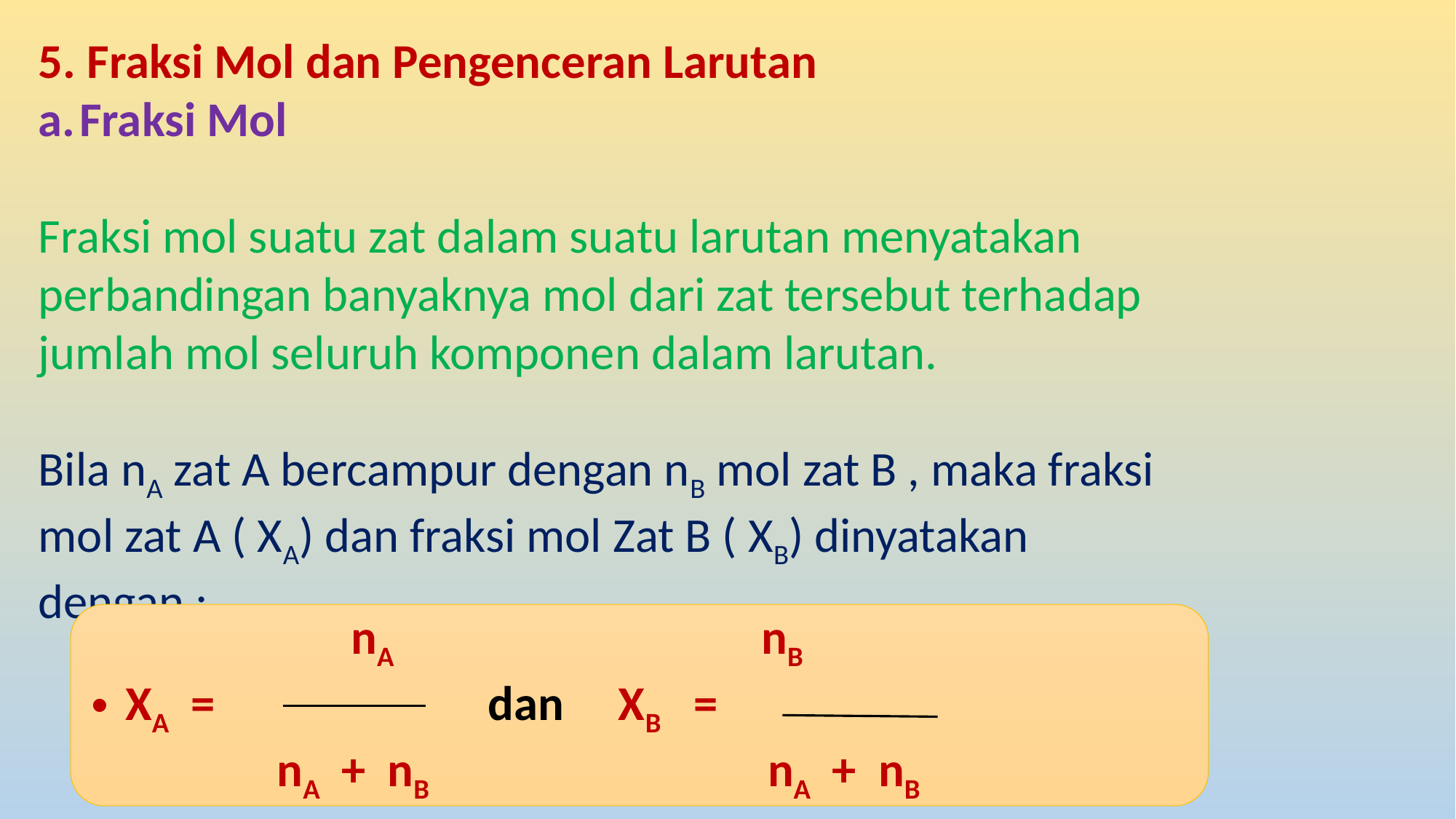

5. Fraksi Mol dan Pengenceran Larutan
Fraksi Mol

Fraksi mol suatu zat dalam suatu larutan menyatakan perbandingan banyaknya mol dari zat tersebut terhadap jumlah mol seluruh komponen dalam larutan.

Bila nA zat A bercampur dengan nB mol zat B , maka fraksi mol zat A ( XA) dan fraksi mol Zat B ( XB) dinyatakan dengan :
                                          nA                                                         nB
XA  =                         dan     XB   =
                 nA  +  nB                               nA  +  nB